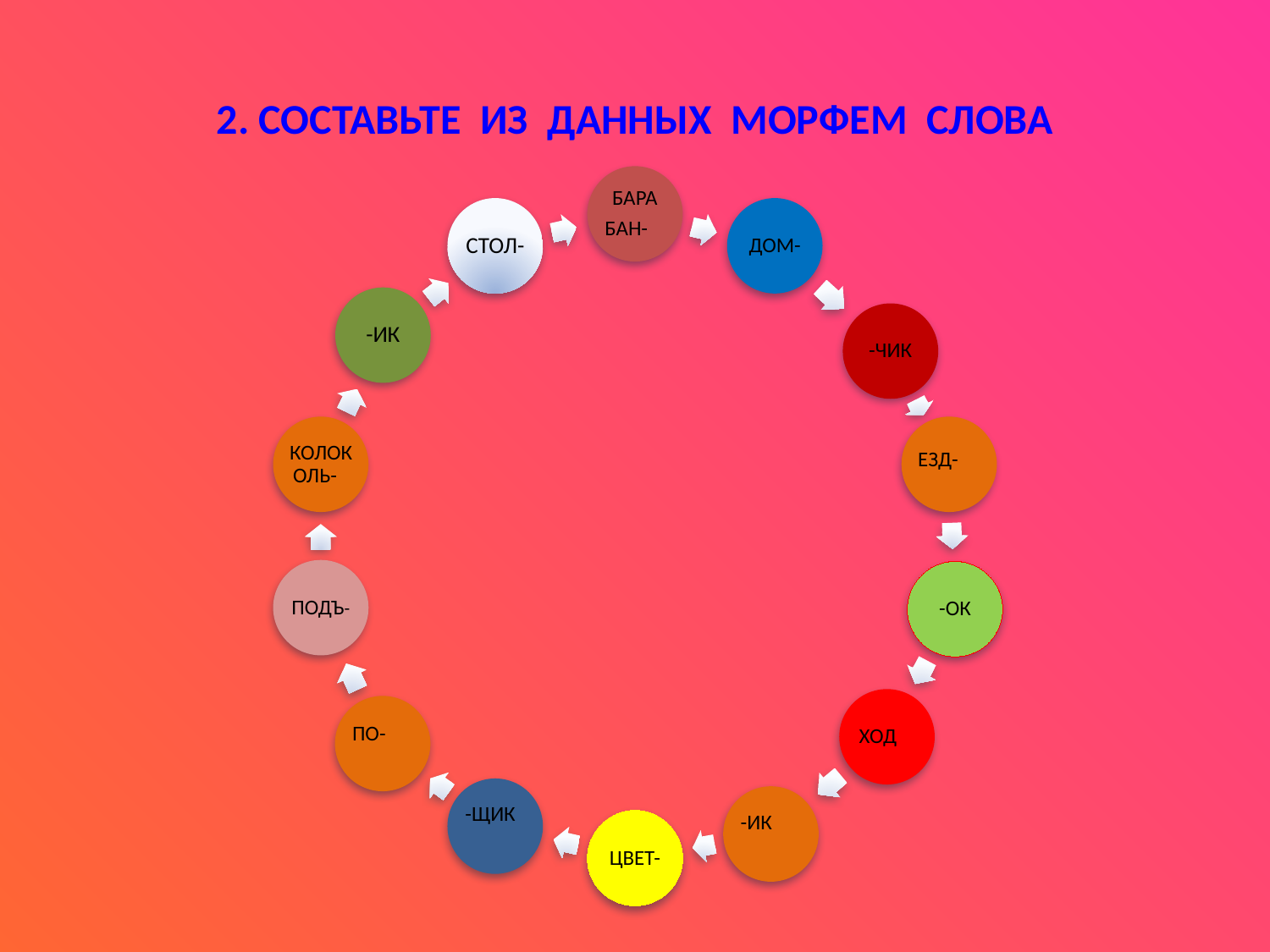

# 2. СОСТАВЬТЕ  ИЗ  ДАННЫХ  МОРФЕМ  СЛОВА
БАРА
БАН-

ДОМ-

-ЧИК

ЕЗД-

-ОК

ХОД

-ИК

ЦВЕТ-

-ЩИК

ПО-

ПОДЪ-

КОЛОКОЛЬ-

-ИК

СТОЛ-